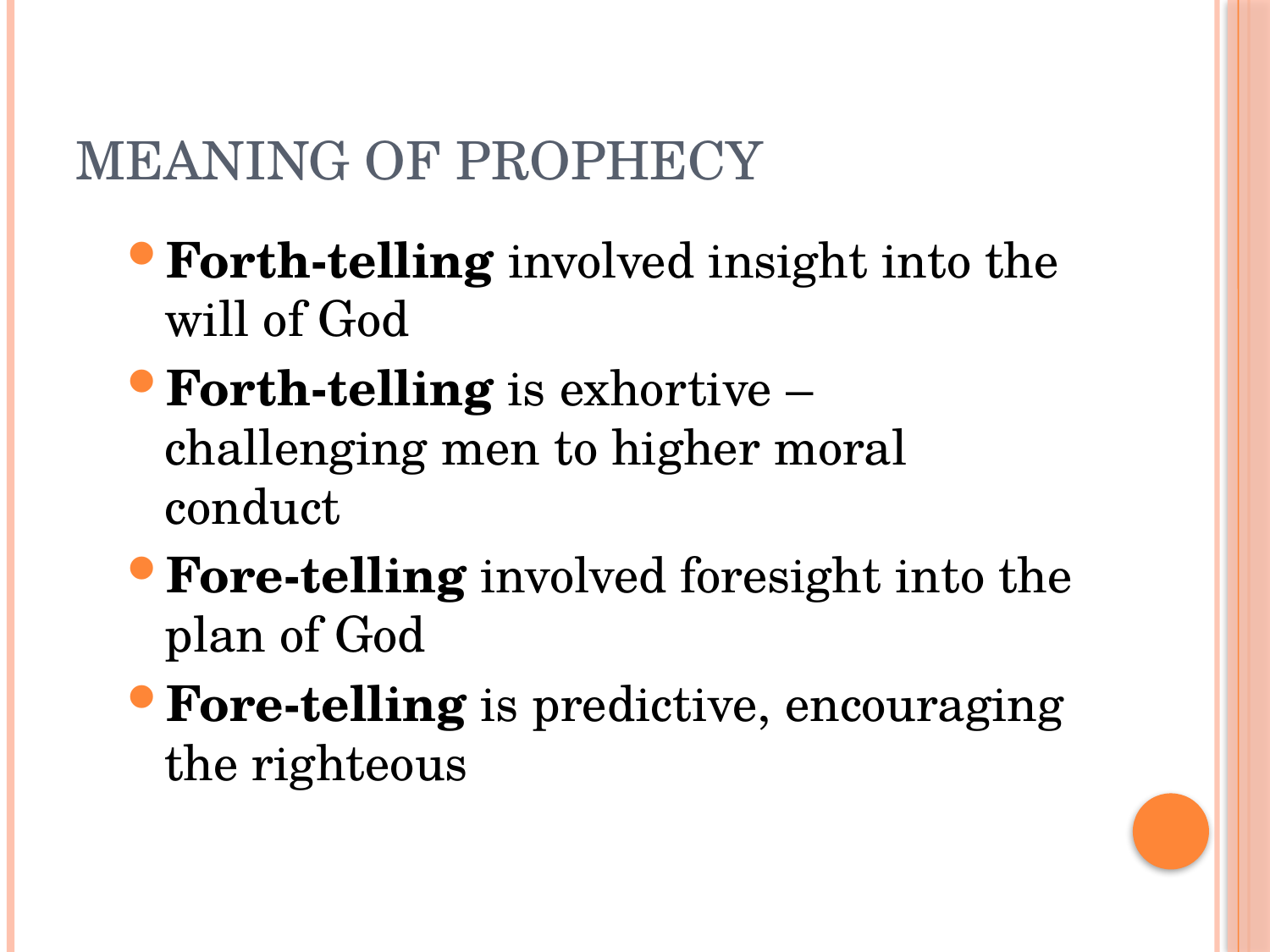

# Meaning of Prophecy
Forth-telling involved insight into the will of God
Forth-telling is exhortive – challenging men to higher moral conduct
Fore-telling involved foresight into the plan of God
Fore-telling is predictive, encouraging the righteous